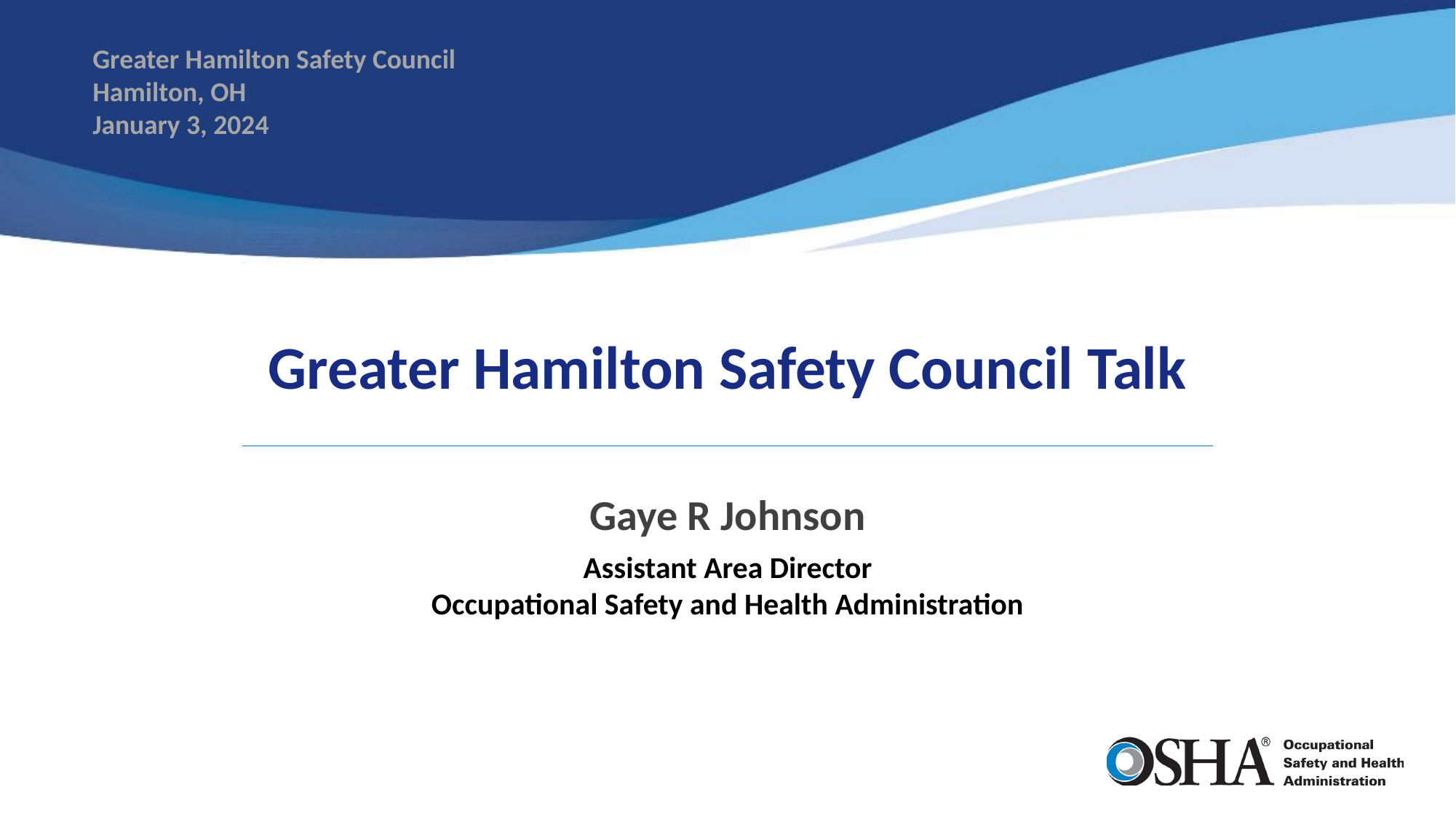

Greater Hamilton Safety Council
Hamilton, OH
January 3, 2024

# Greater Hamilton Safety Council Talk
Gaye R Johnson
Assistant Area Director
Occupational Safety and Health Administration